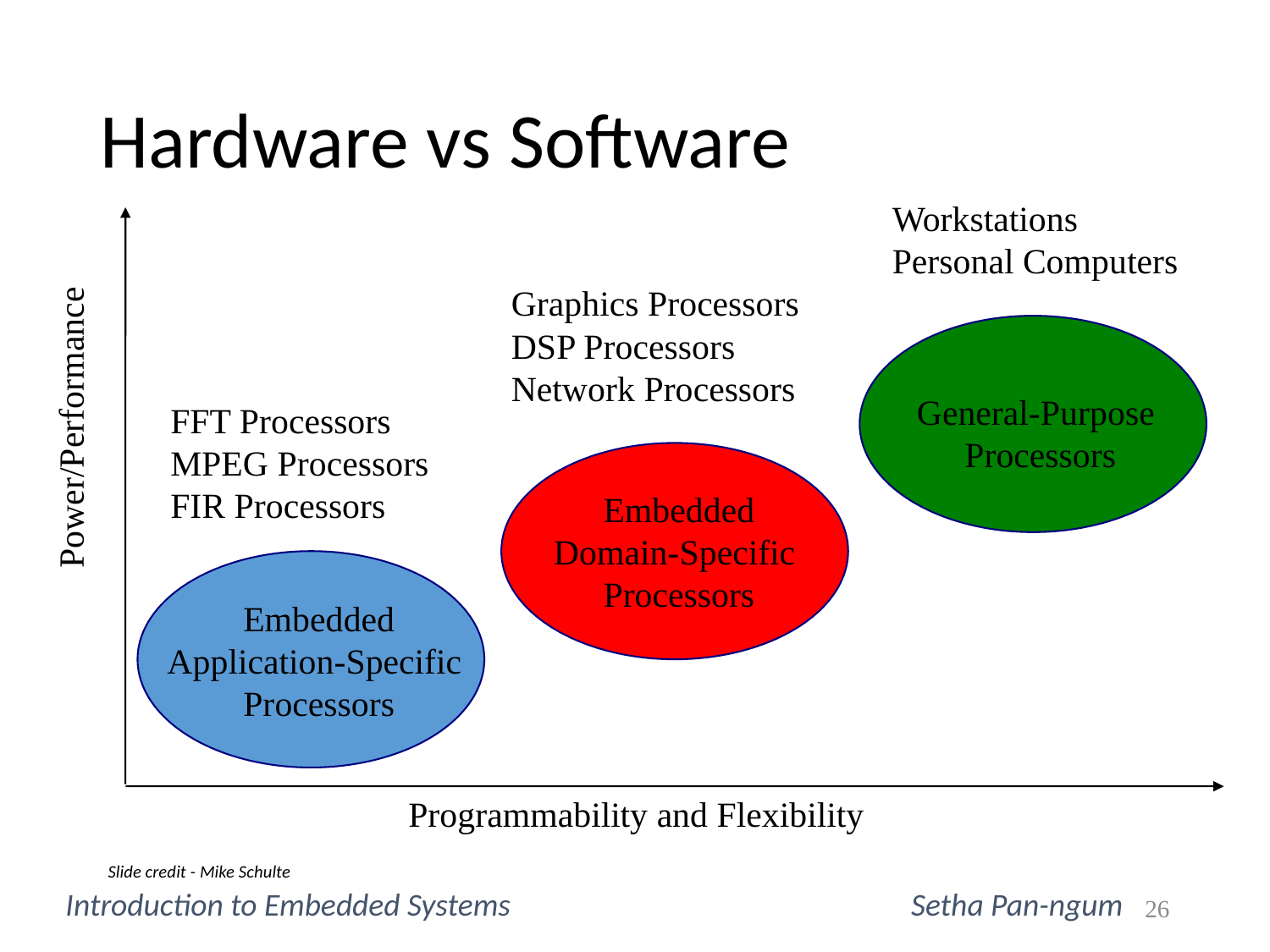

# Hardware vs Software
Workstations
Personal Computers

Graphics Processors
DSP Processors
Network Processors

General-Purpose
Processors
FFT Processors
MPEG Processors
FIR Processors
Power/Performance

Embedded
Domain-Specific
Processors

Embedded
Application-Specific
Processors
Programmability and Flexibility

Slide credit - Mike Schulte
Introduction to Embedded Systems			     Setha Pan-ngum
26